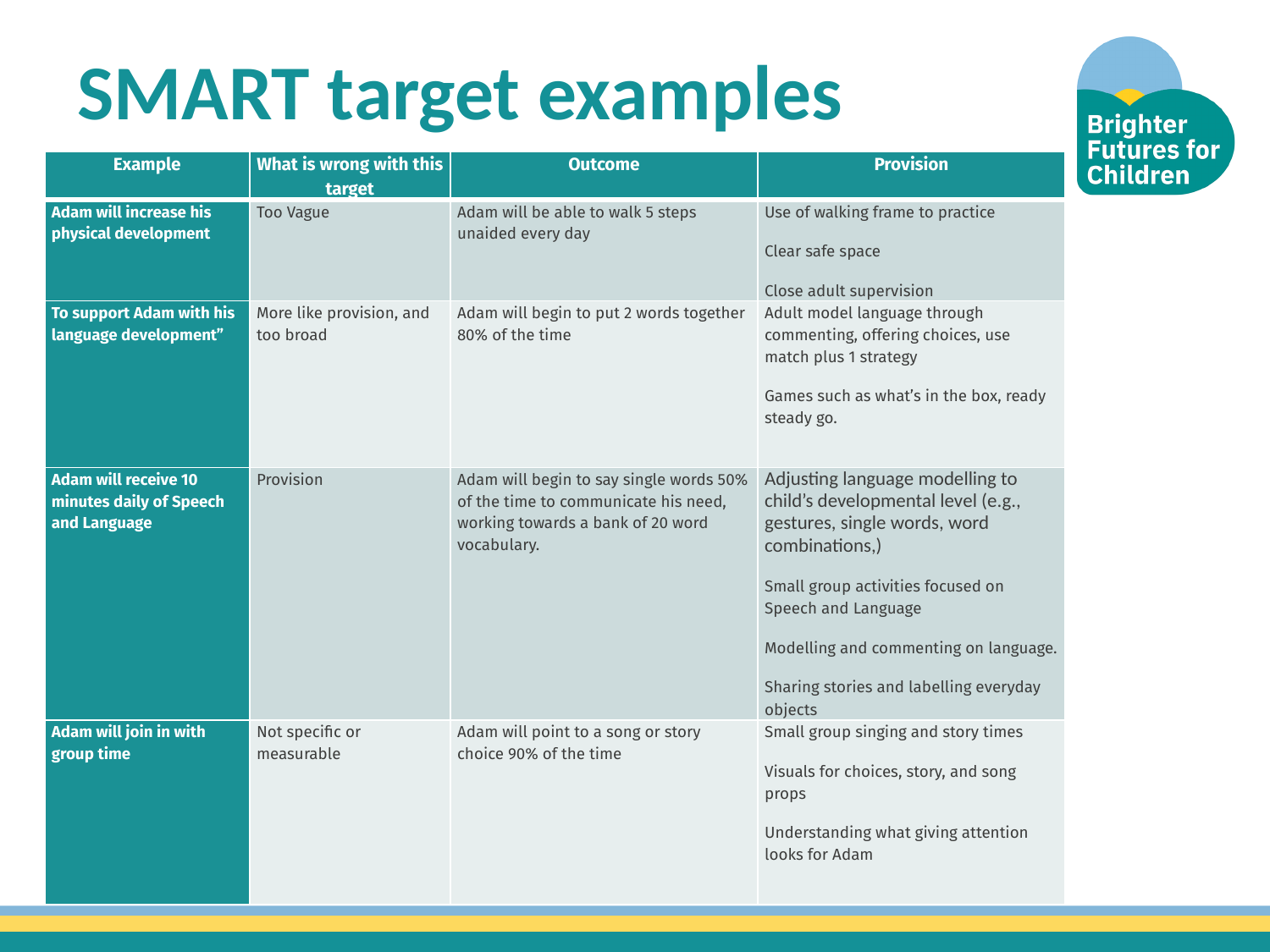

SMART target examples
| Example | What is wrong with this target | Outcome | Provision |
| --- | --- | --- | --- |
| Adam will increase his physical development | Too Vague | Adam will be able to walk 5 steps unaided every day | Use of walking frame to practice Clear safe space Close adult supervision |
| To support Adam with his language development” | More like provision, and too broad | Adam will begin to put 2 words together 80% of the time | Adult model language through commenting, offering choices, use match plus 1 strategy Games such as what’s in the box, ready steady go. |
| Adam will receive 10 minutes daily of Speech and Language | Provision | Adam will begin to say single words 50% of the time to communicate his need, working towards a bank of 20 word vocabulary. | Adjusting language modelling to child’s developmental level (e.g., gestures, single words, word combinations,) Small group activities focused on Speech and Language Modelling and commenting on language. Sharing stories and labelling everyday objects |
| Adam will join in with group time | Not specific or measurable | Adam will point to a song or story choice 90% of the time | Small group singing and story times Visuals for choices, story, and song props Understanding what giving attention looks for Adam |